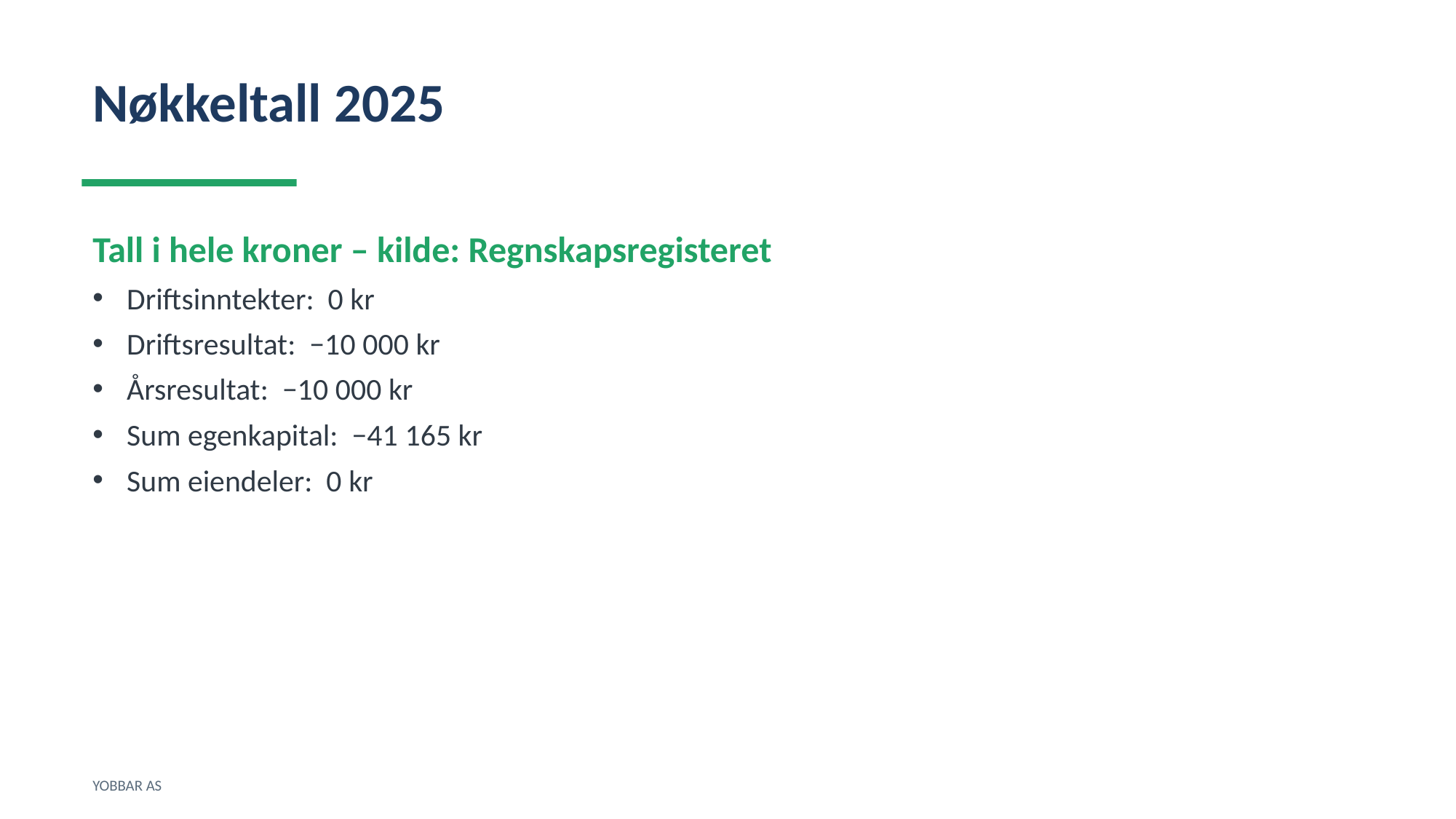

Nøkkeltall 2025

Tall i hele kroner – kilde: Regnskapsregisteret
Driftsinntekter:  0 kr
Driftsresultat:  −10 000 kr
Årsresultat:  −10 000 kr
Sum egenkapital:  −41 165 kr
Sum eiendeler:  0 kr
YOBBAR AS